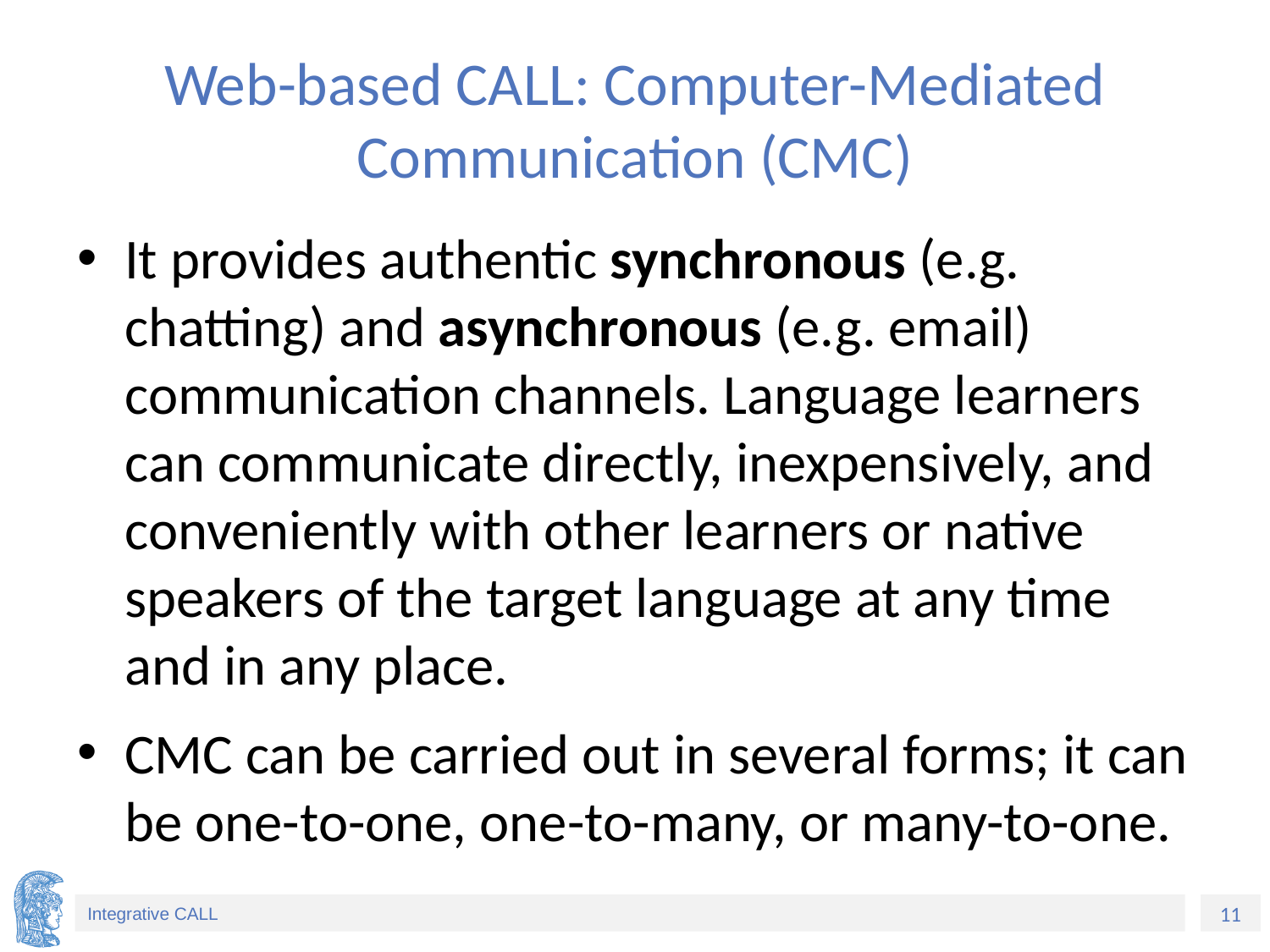

# Web-based CALL: Computer-Mediated Communication (CMC)
It provides authentic synchronous (e.g. chatting) and asynchronous (e.g. email) communication channels. Language learners can communicate directly, inexpensively, and conveniently with other learners or native speakers of the target language at any time and in any place.
CMC can be carried out in several forms; it can be one-to-one, one-to-many, or many-to-one.